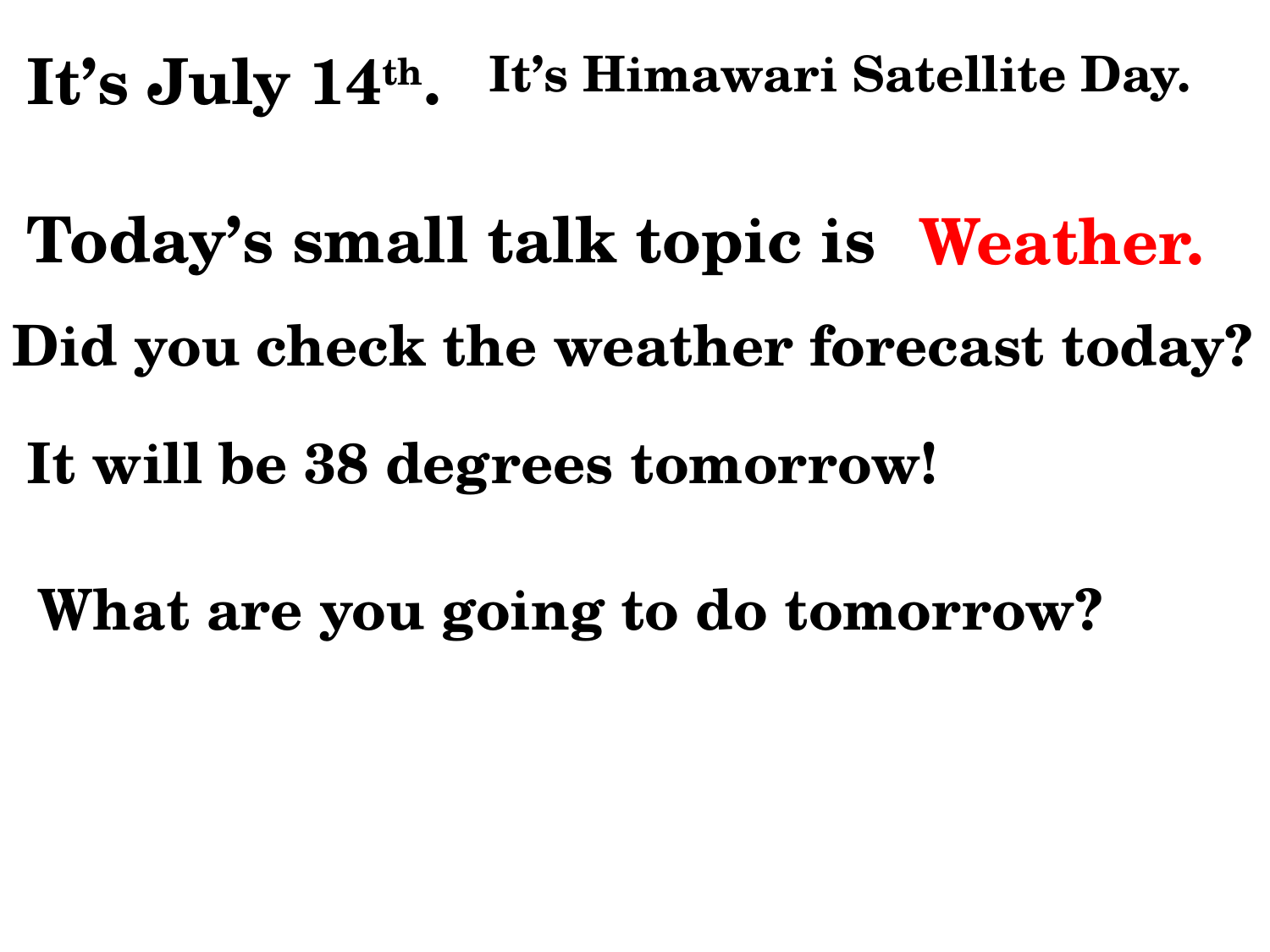

It’s July 14th.
It’s Himawari Satellite Day.
Today’s small talk topic is
Weather.
Did you check the weather forecast today?
It will be 38 degrees tomorrow!
What are you going to do tomorrow?